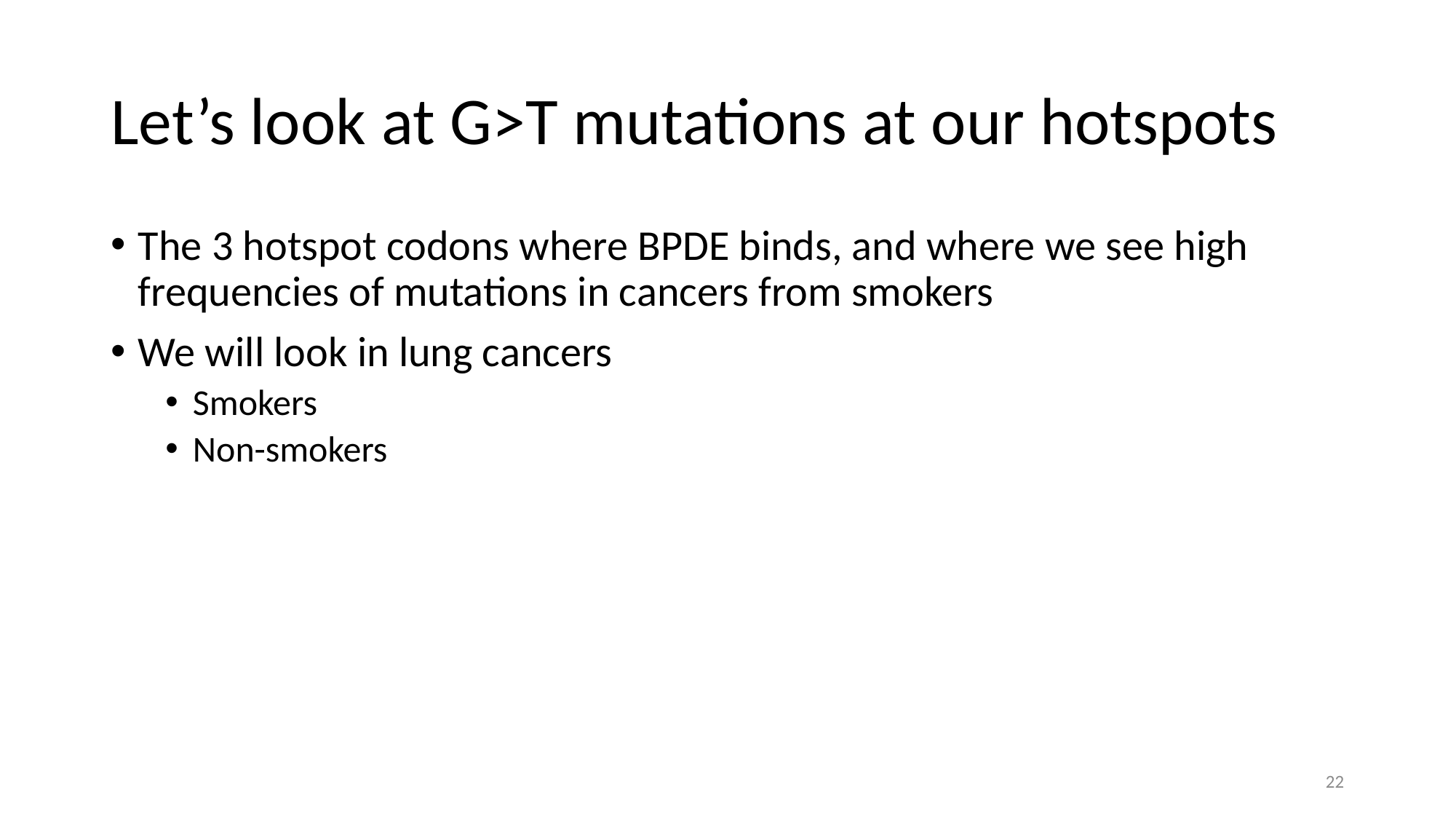

# Let’s look at G>T mutations at our hotspots
The 3 hotspot codons where BPDE binds, and where we see high frequencies of mutations in cancers from smokers
We will look in lung cancers
Smokers
Non-smokers
22